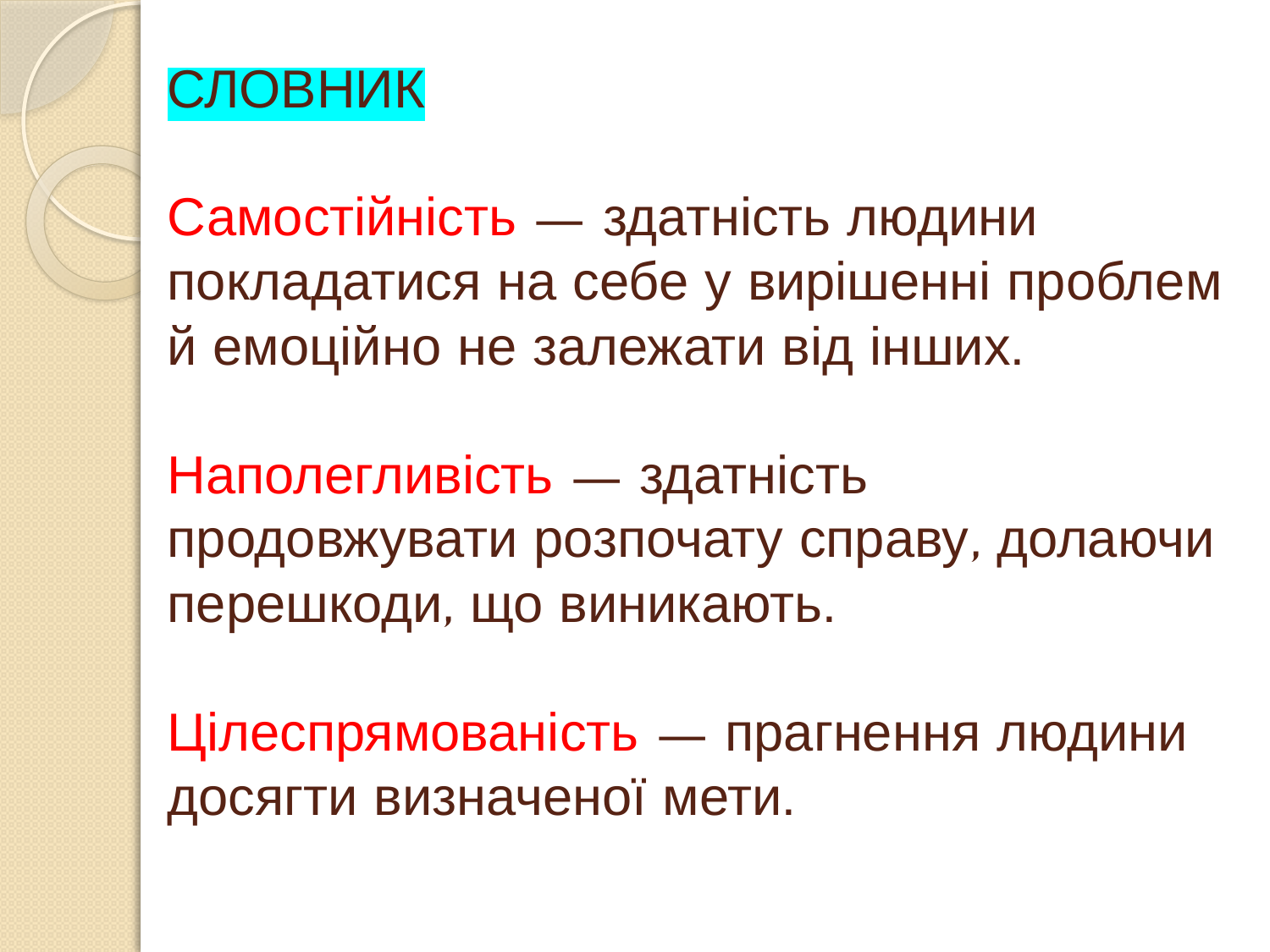

# СЛОВНИК Самостійність — здатність людини покладатися на себе у вирішенні проблем й емоційно не залежати від інших. Наполегливість — здатність продовжувати розпочату справу, долаючи перешкоди, що виникають. Цілеспрямованість — прагнення людини досягти визначеної мети.